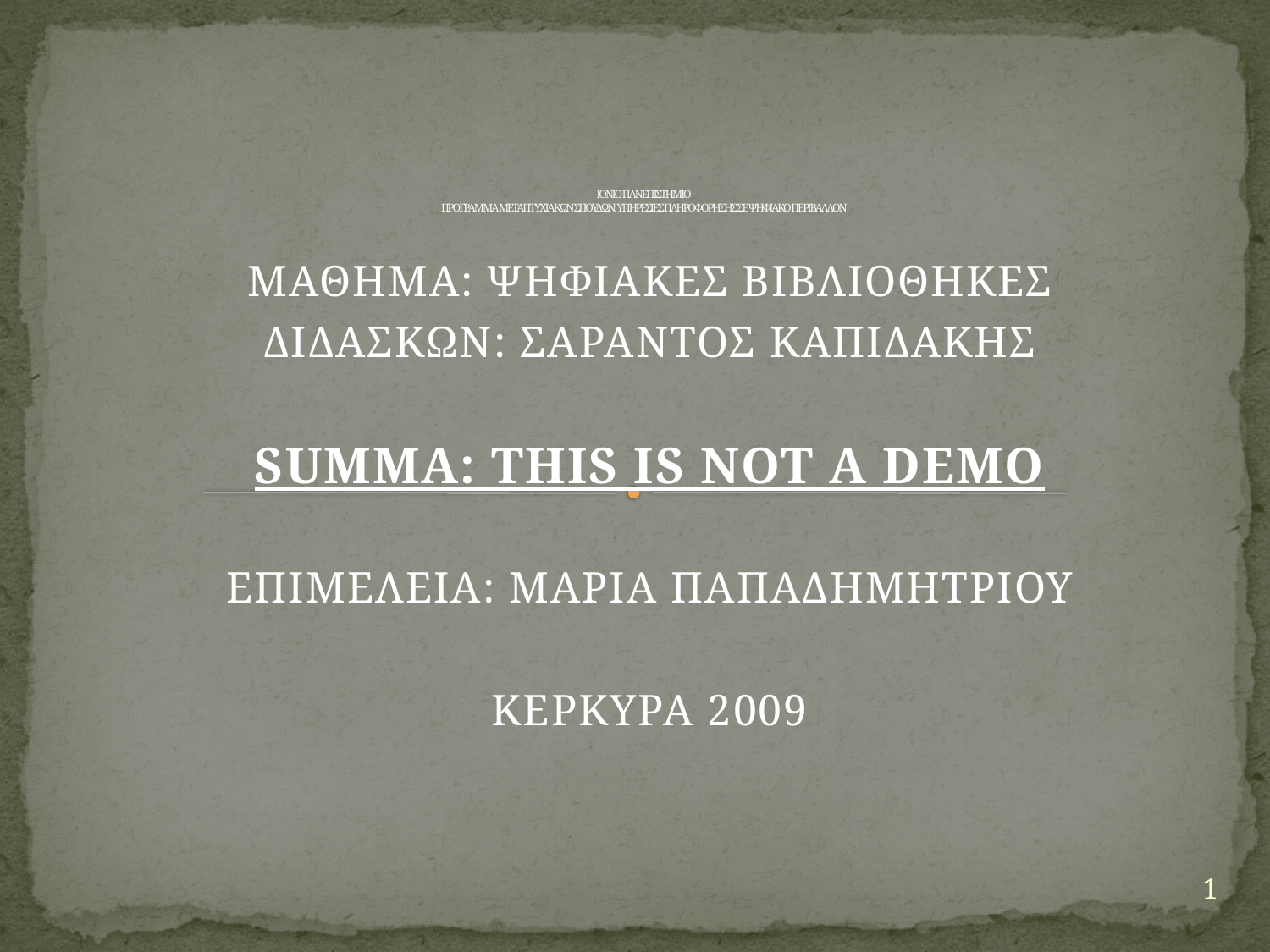

# ΙΟΝΙΟ ΠΑΝΕΠΙΣΤΗΜΙΟ ΠΡΟΓΡΑΜΜΑ ΜΕΤΑΠΤΥΧΙΑΚΩΝ ΣΠΟΥΔΩΝ: ΥΠΗΡΕΣΙΕΣ ΠΛΗΡΟΦΟΡΗΣΗΣ ΣΕ ΨΗΦΙΑΚΟ ΠΕΡΙΒΑΛΛΟΝ
ΜΑΘΗΜΑ: ΨΗΦΙΑΚΕΣ ΒΙΒΛΙΟΘΗΚΕΣ
ΔΙΔΑΣΚΩΝ: ΣΑΡΑΝΤΟΣ ΚΑΠΙΔΑΚΗΣ

SUMMA: THIS IS NOT A DEMO

ΕΠΙΜΕΛΕΙΑ: ΜΑΡΙΑ ΠΑΠΑΔΗΜΗΤΡΙΟΥ

ΚΕΡΚΥΡΑ 2009
1